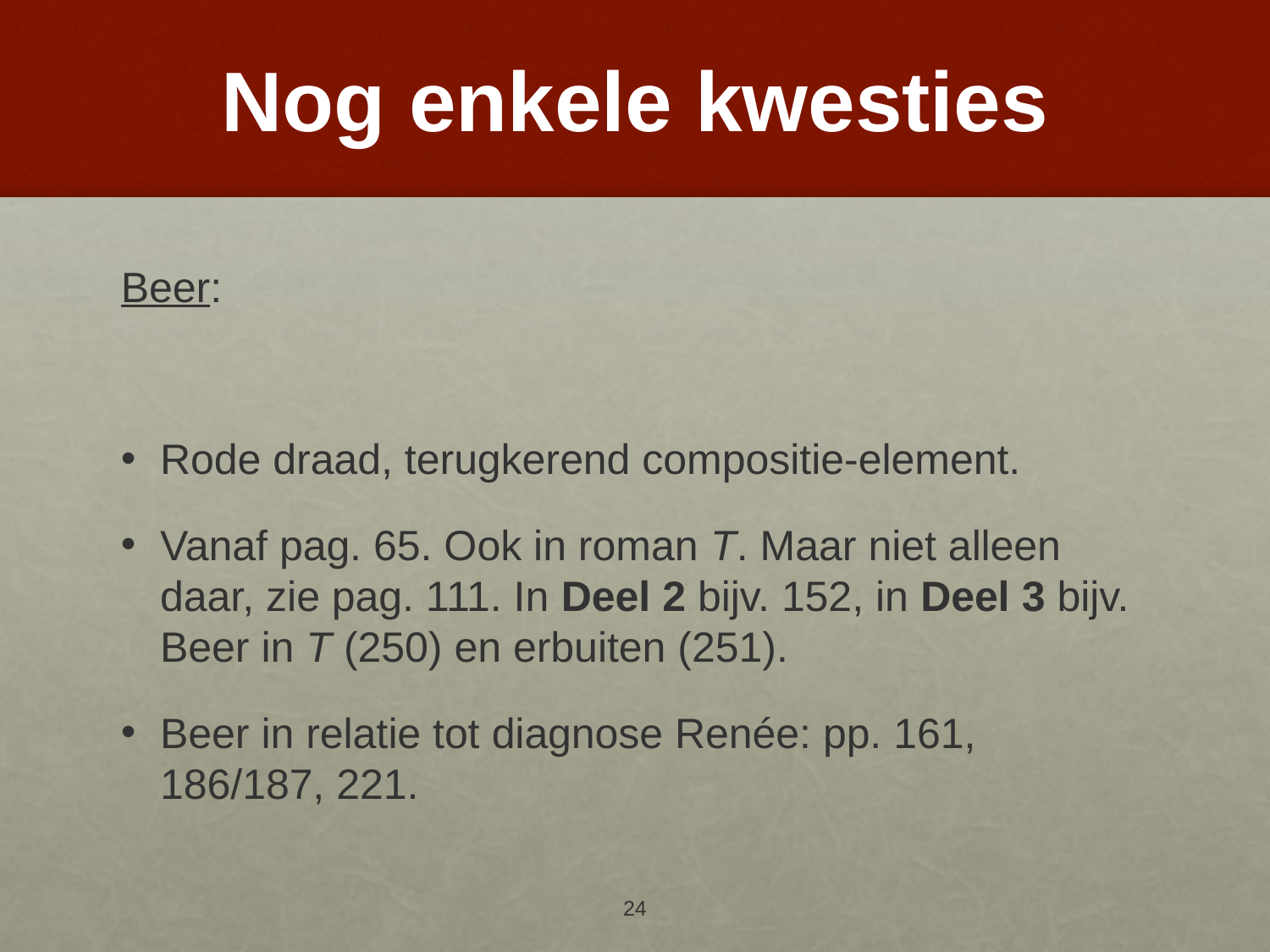

# Nog enkele kwesties
Beer:

Rode draad, terugkerend compositie-element.
Vanaf pag. 65. Ook in roman T. Maar niet alleen daar, zie pag. 111. In Deel 2 bijv. 152, in Deel 3 bijv. Beer in T (250) en erbuiten (251).
Beer in relatie tot diagnose Renée: pp. 161, 186/187, 221.
24